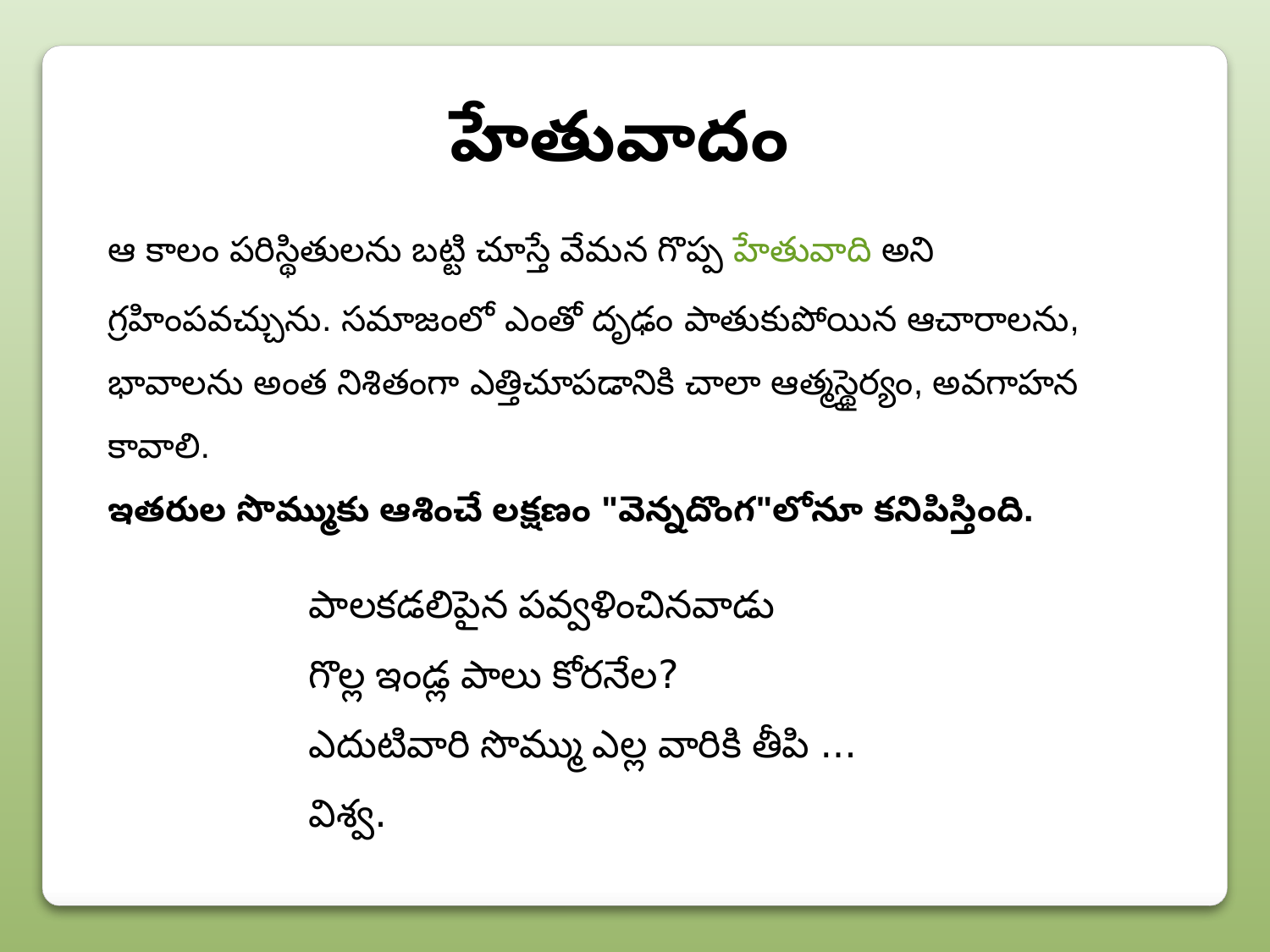

హేతువాదం
ఆ కాలం పరిస్థితులను బట్టి చూస్తే వేమన గొప్ప హేతువాది అని గ్రహింపవచ్చును. సమాజంలో ఎంతో దృఢం పాతుకుపోయిన ఆచారాలను, భావాలను అంత నిశితంగా ఎత్తిచూపడానికి చాలా ఆత్మస్థైర్యం, అవగాహన కావాలి.
ఇతరుల సొమ్ముకు ఆశించే లక్షణం "వెన్నదొంగ"లోనూ కనిపిస్తింది.

పాలకడలిపైన పవ్వళించినవాడు
గొల్ల ఇండ్ల పాలు కోరనేల?
ఎదుటివారి సొమ్ము ఎల్ల వారికి తీపి ... విశ్వ.